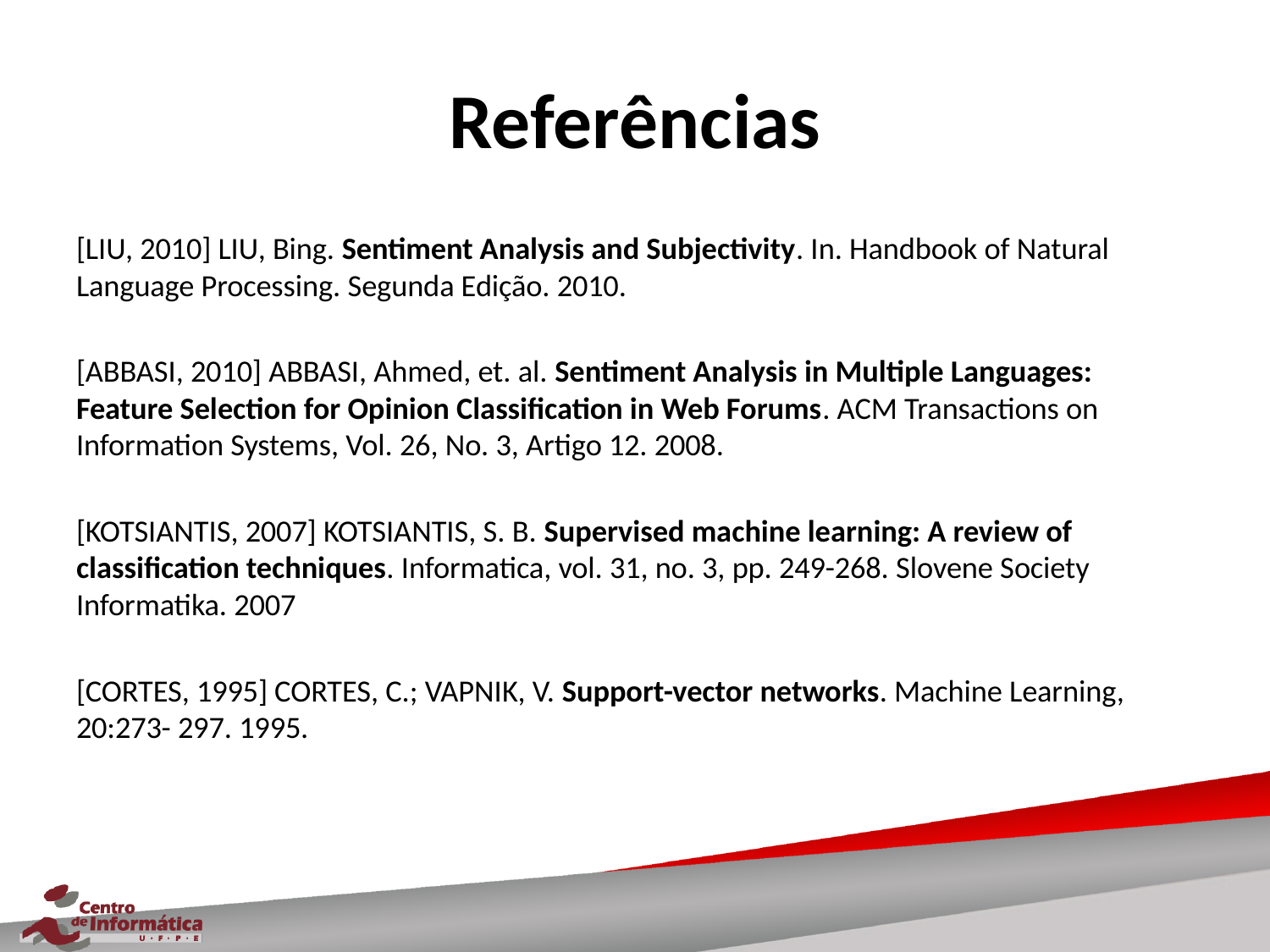

# Referências
[LIU, 2010] LIU, Bing. Sentiment Analysis and Subjectivity. In. Handbook of Natural Language Processing. Segunda Edição. 2010.

[ABBASI, 2010] ABBASI, Ahmed, et. al. Sentiment Analysis in Multiple Languages: Feature Selection for Opinion Classification in Web Forums. ACM Transactions on Information Systems, Vol. 26, No. 3, Artigo 12. 2008.

[KOTSIANTIS, 2007] KOTSIANTIS, S. B. Supervised machine learning: A review of classification techniques. Informatica, vol. 31, no. 3, pp. 249-268. Slovene Society Informatika. 2007

[CORTES, 1995] CORTES, C.; VAPNIK, V. Support-vector networks. Machine Learning, 20:273- 297. 1995.